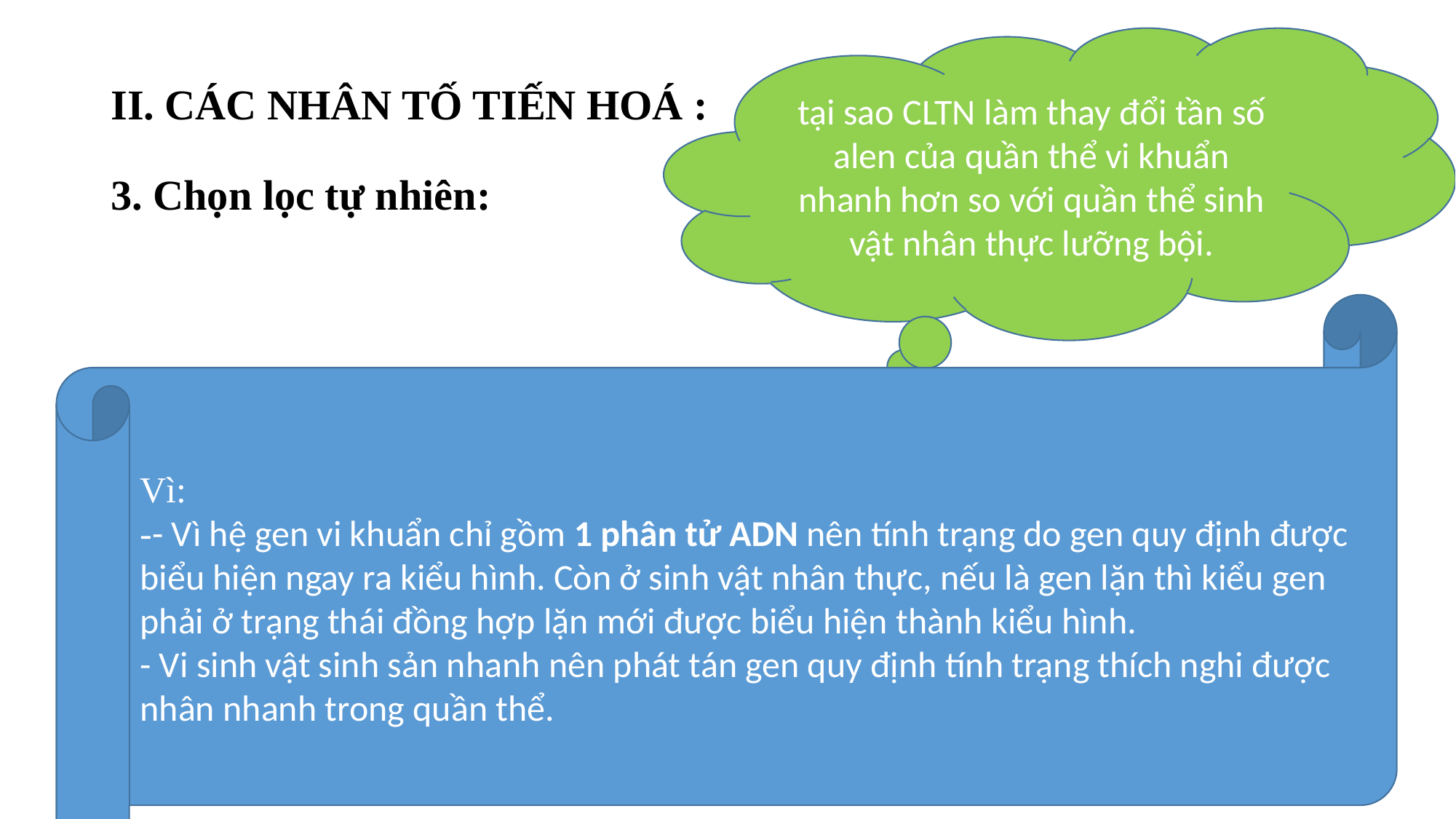

tại sao CLTN làm thay đổi tần số alen của quần thể vi khuẩn nhanh hơn so với quần thể sinh vật nhân thực lưỡng bội.
# II. CÁC NHÂN TỐ TIẾN HOÁ :
3. Chọn lọc tự nhiên:

Vì:
-- Vì hệ gen vi khuẩn chỉ gồm 1 phân tử ADN nên tính trạng do gen quy định được biểu hiện ngay ra kiểu hình. Còn ở sinh vật nhân thực, nếu là gen lặn thì kiểu gen phải ở trạng thái đồng hợp lặn mới được biểu hiện thành kiểu hình.
- Vi sinh vật sinh sản nhanh nên phát tán gen quy định tính trạng thích nghi được nhân nhanh trong quần thể.